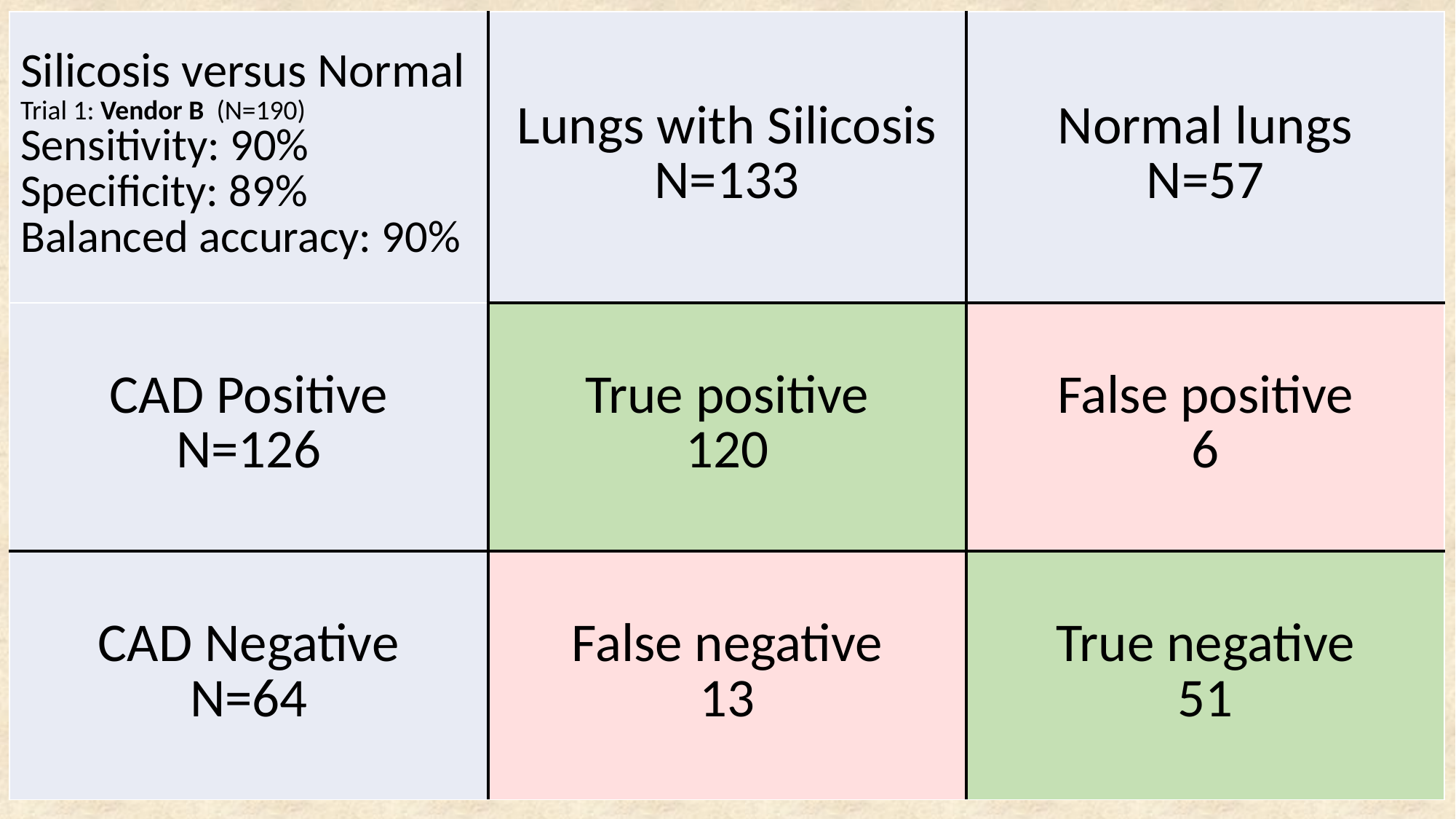

| Silicosis versus Normal Trial 1: Vendor B (N=190) Sensitivity: 90% Specificity: 89% Balanced accuracy: 90% | Lungs with Silicosis N=133 | Normal lungs N=57 |
| --- | --- | --- |
| CAD Positive N=126 | True positive 120 | False positive 6 |
| CAD Negative N=64 | False negative 13 | True negative 51 |
# Next steps on this – (RODNEY or STEVE need to make this accurate
287 CXRs – including ~100 ex-miners plus current miners who presented to the clinic at Harmony Gold May-June 2019
Assessed by 2 (or in some cases 3) AI companies
Those in which at all vendors agreed were normal or TB only sent to 2-person panel; others sent to radiologist + 4-person Panel
 Results:  ……